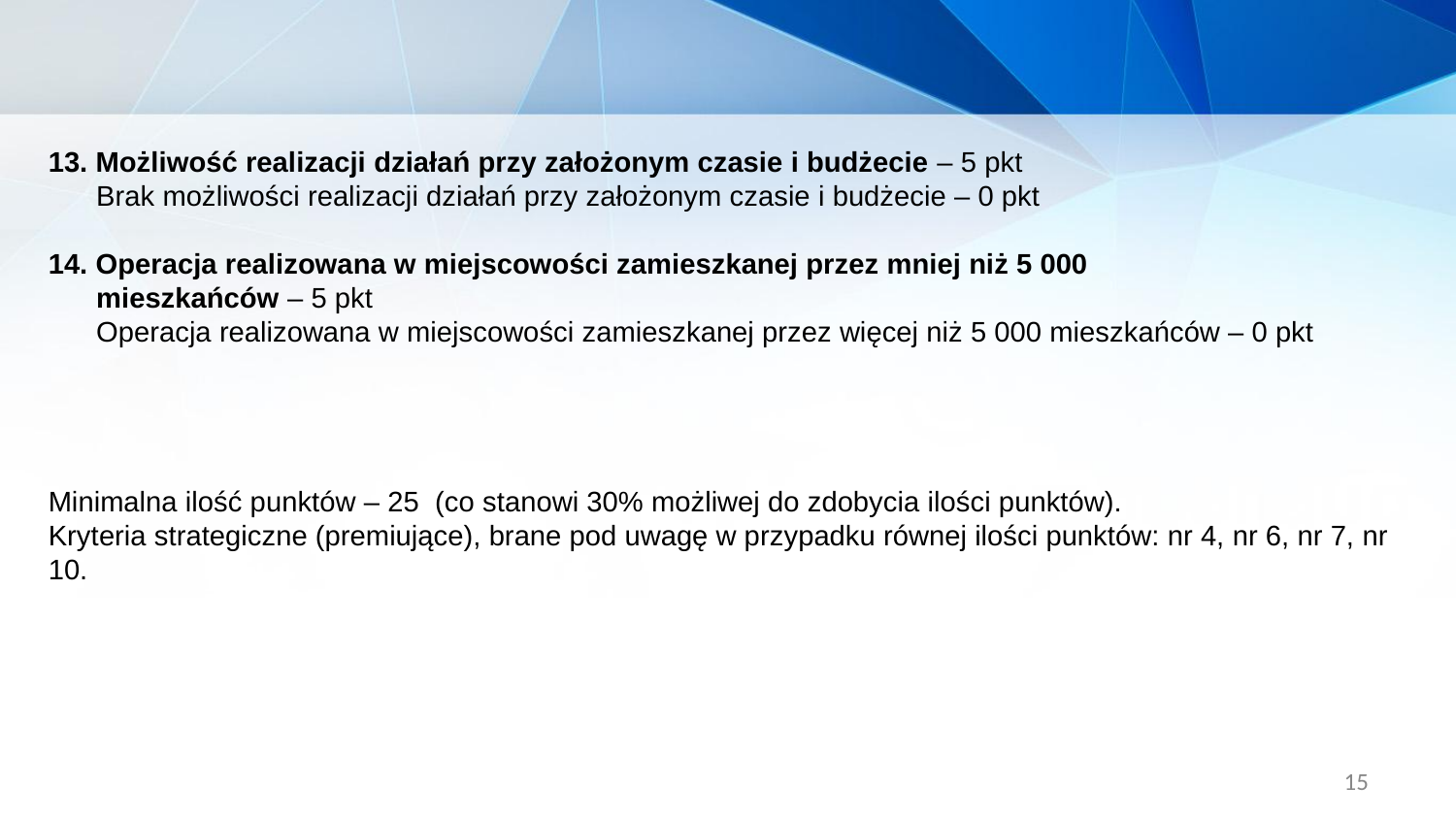

13. Możliwość realizacji działań przy założonym czasie i budżecie – 5 pkt
      Brak możliwości realizacji działań przy założonym czasie i budżecie – 0 pkt

14. Operacja realizowana w miejscowości zamieszkanej przez mniej niż 5 000
      mieszkańców – 5 pkt
      Operacja realizowana w miejscowości zamieszkanej przez więcej niż 5 000 mieszkańców – 0 pkt

Minimalna ilość punktów – 25  (co stanowi 30% możliwej do zdobycia ilości punktów).
Kryteria strategiczne (premiujące), brane pod uwagę w przypadku równej ilości punktów: nr 4, nr 6, nr 7, nr 10.

15